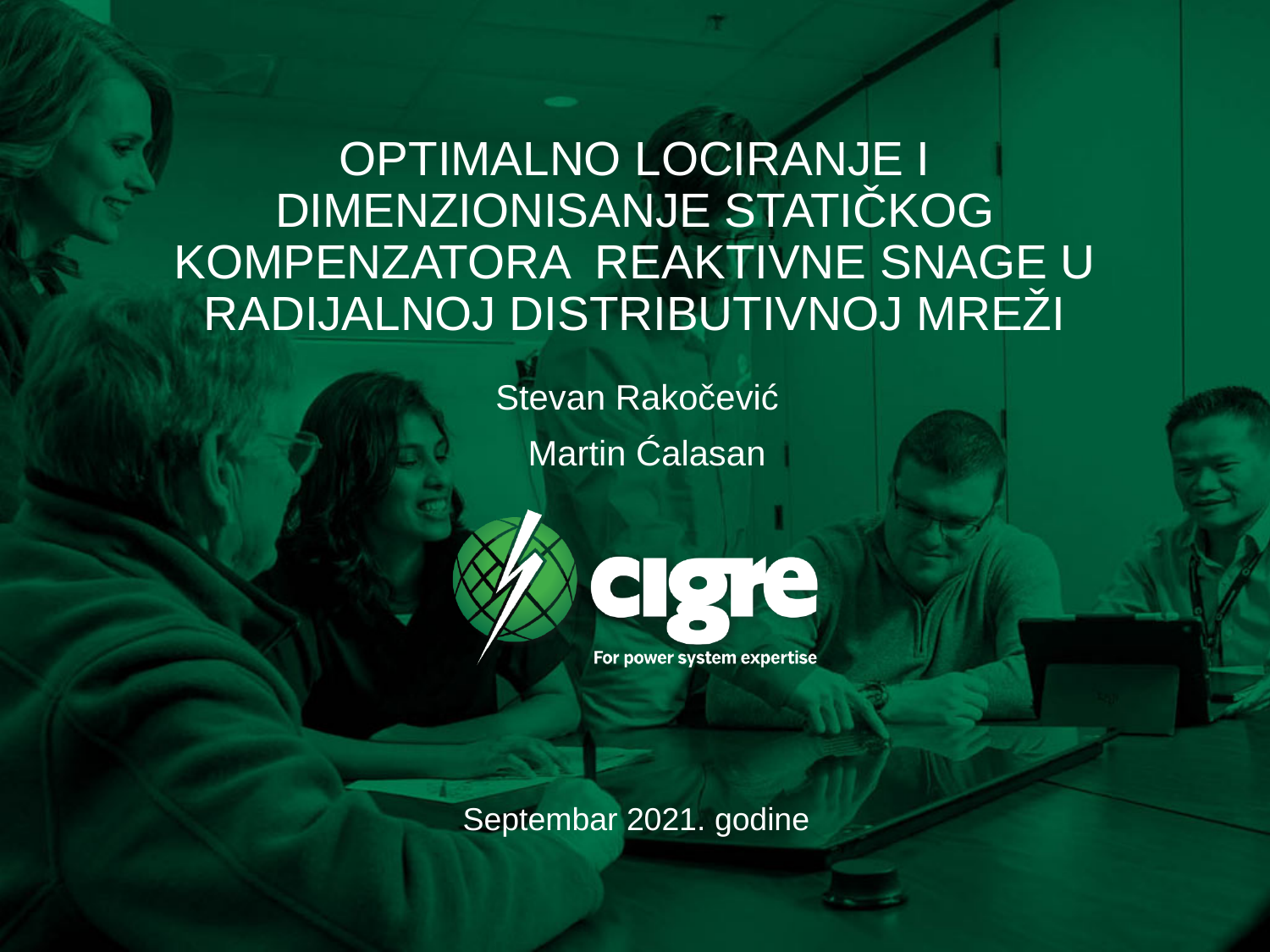

# OPTIMALNO LOCIRANJE I DIMENZIONISANJE STATIČKOG KOMPENZATORA  REAKTIVNE SNAGE U RADIJALNOJ DISTRIBUTIVNOJ MREŽI
Stevan Rakočević
 Martin Ćalasan
Septembar 2021. godine